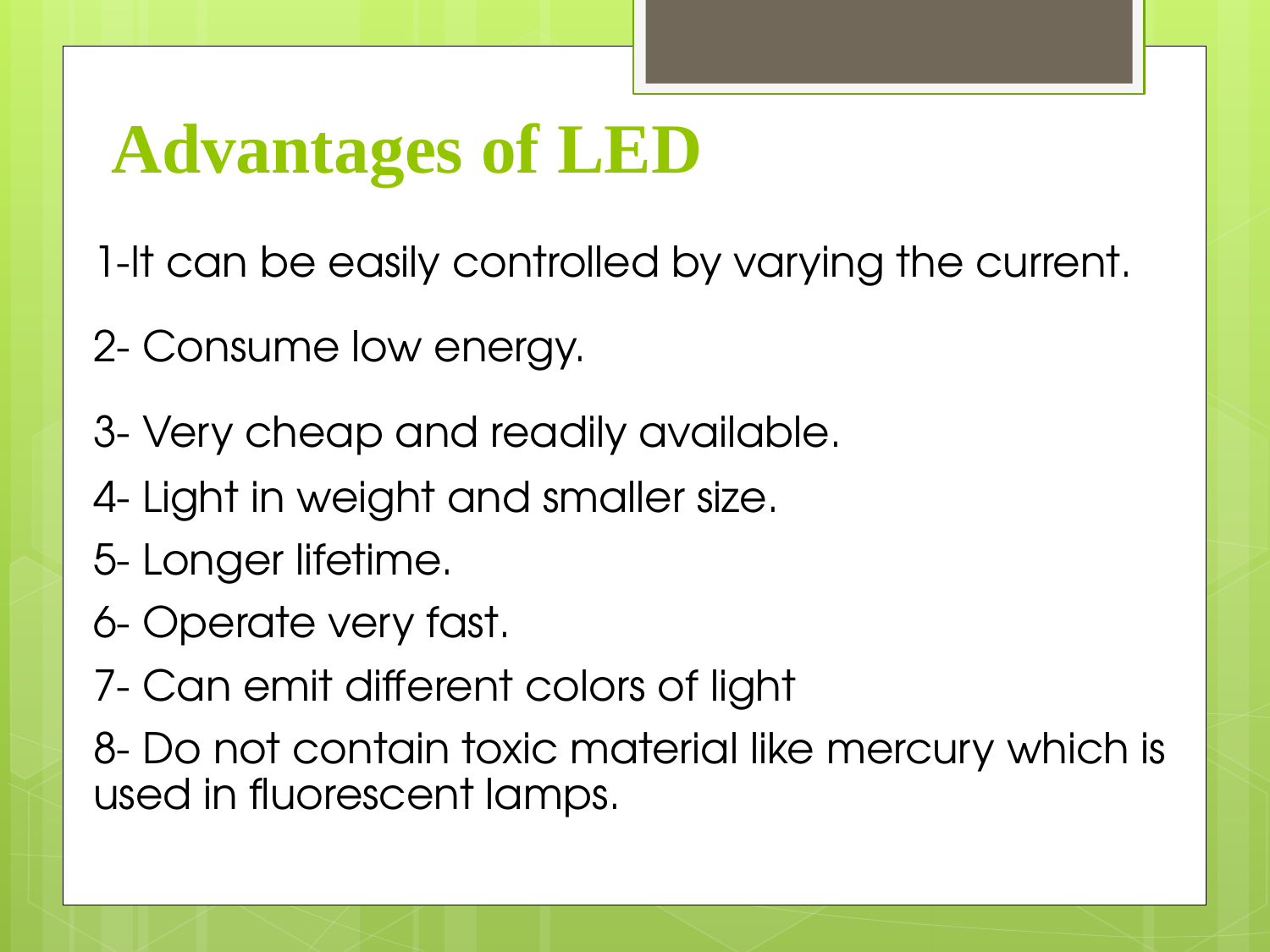

Advantages of LED
| 1-It can be easily controlled by varying the current. |
| --- |
| 2- Consume low energy. |
| 3- Very cheap and readily available. |
| 4- Light in weight and smaller size. 5- Longer lifetime. 6- Operate very fast. 7- Can emit different colors of light 8- Do not contain toxic material like mercury which is used in fluorescent lamps. |